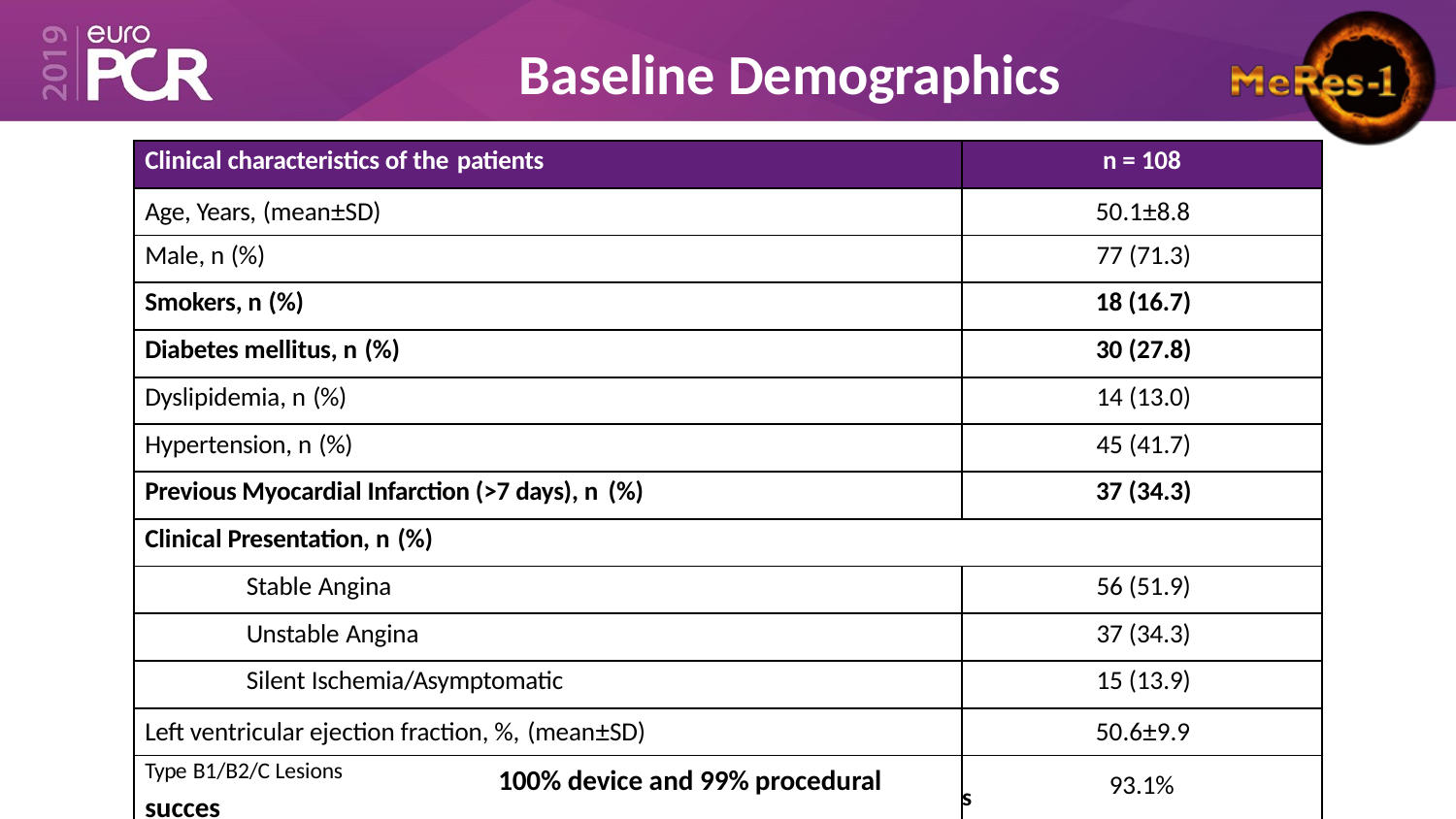

# Baseline Demographics
| Clinical characteristics of the patients | n = 108 |
| --- | --- |
| Age, Years, (mean±SD) | 50.1±8.8 |
| Male, n (%) | 77 (71.3) |
| Smokers, n (%) | 18 (16.7) |
| Diabetes mellitus, n (%) | 30 (27.8) |
| Dyslipidemia, n (%) | 14 (13.0) |
| Hypertension, n (%) | 45 (41.7) |
| Previous Myocardial Infarction (>7 days), n (%) | 37 (34.3) |
| Clinical Presentation, n (%) |  |
| Stable Angina | 56 (51.9) |
| Unstable Angina | 37 (34.3) |
| Silent Ischemia/Asymptomatic | 15 (13.9) |
| Left ventricular ejection fraction, %, (mean±SD) | 50.6±9.9 |
| Type B1/B2/C Lesions 100% device and 99% procedural succes | s 93.1% |